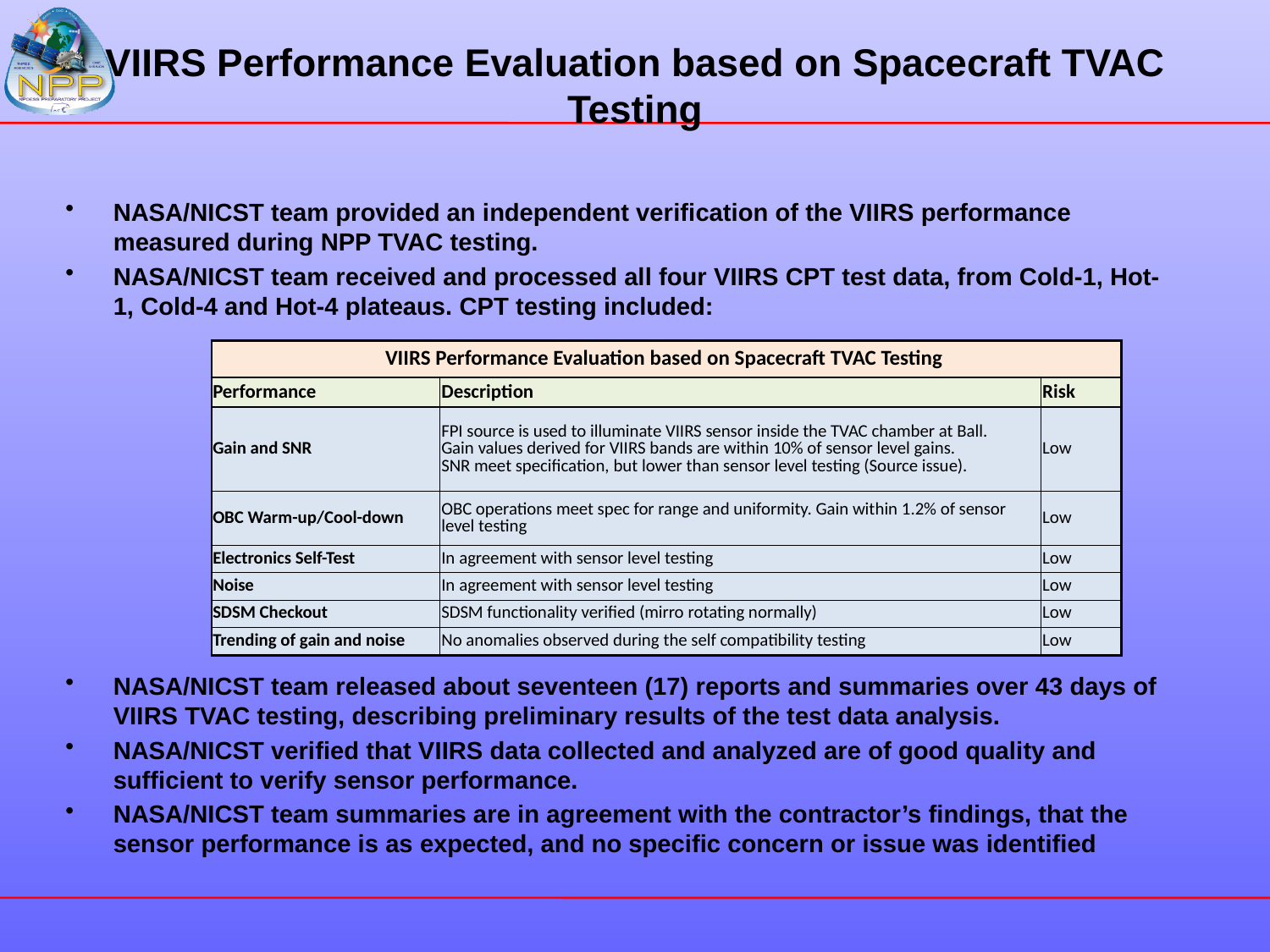

# VIIRS Performance Evaluation based on Spacecraft TVAC Testing
NASA/NICST team provided an independent verification of the VIIRS performance measured during NPP TVAC testing.
NASA/NICST team received and processed all four VIIRS CPT test data, from Cold-1, Hot-1, Cold-4 and Hot-4 plateaus. CPT testing included:

NASA/NICST team released about seventeen (17) reports and summaries over 43 days of VIIRS TVAC testing, describing preliminary results of the test data analysis.
NASA/NICST verified that VIIRS data collected and analyzed are of good quality and sufficient to verify sensor performance.
NASA/NICST team summaries are in agreement with the contractor’s findings, that the sensor performance is as expected, and no specific concern or issue was identified
| VIIRS Performance Evaluation based on Spacecraft TVAC Testing |  |  |
| --- | --- | --- |
| Performance | Description | Risk |
| Gain and SNR | FPI source is used to illuminate VIIRS sensor inside the TVAC chamber at Ball. Gain values derived for VIIRS bands are within 10% of sensor level gains. SNR meet specification, but lower than sensor level testing (Source issue). | Low |
| OBC Warm-up/Cool-down | OBC operations meet spec for range and uniformity. Gain within 1.2% of sensor level testing | Low |
| Electronics Self-Test | In agreement with sensor level testing | Low |
| Noise | In agreement with sensor level testing | Low |
| SDSM Checkout | SDSM functionality verified (mirro rotating normally) | Low |
| Trending of gain and noise | No anomalies observed during the self compatibility testing | Low |